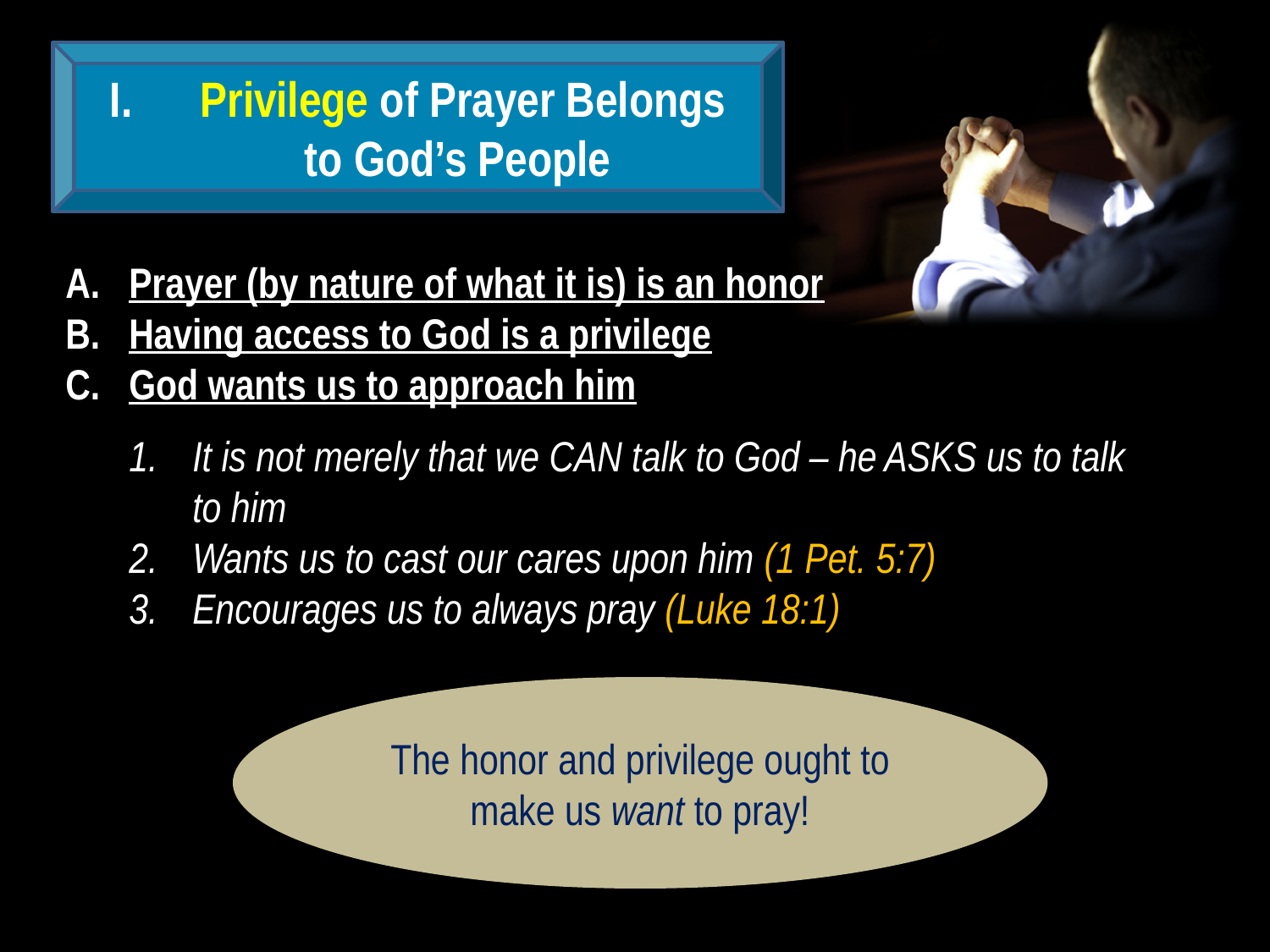

Privilege of Prayer Belongs to God’s People
Prayer (by nature of what it is) is an honor
Having access to God is a privilege
God wants us to approach him

It is not merely that we CAN talk to God – he ASKS us to talk to him
Wants us to cast our cares upon him (1 Pet. 5:7)
Encourages us to always pray (Luke 18:1)
The honor and privilege ought to make us want to pray!